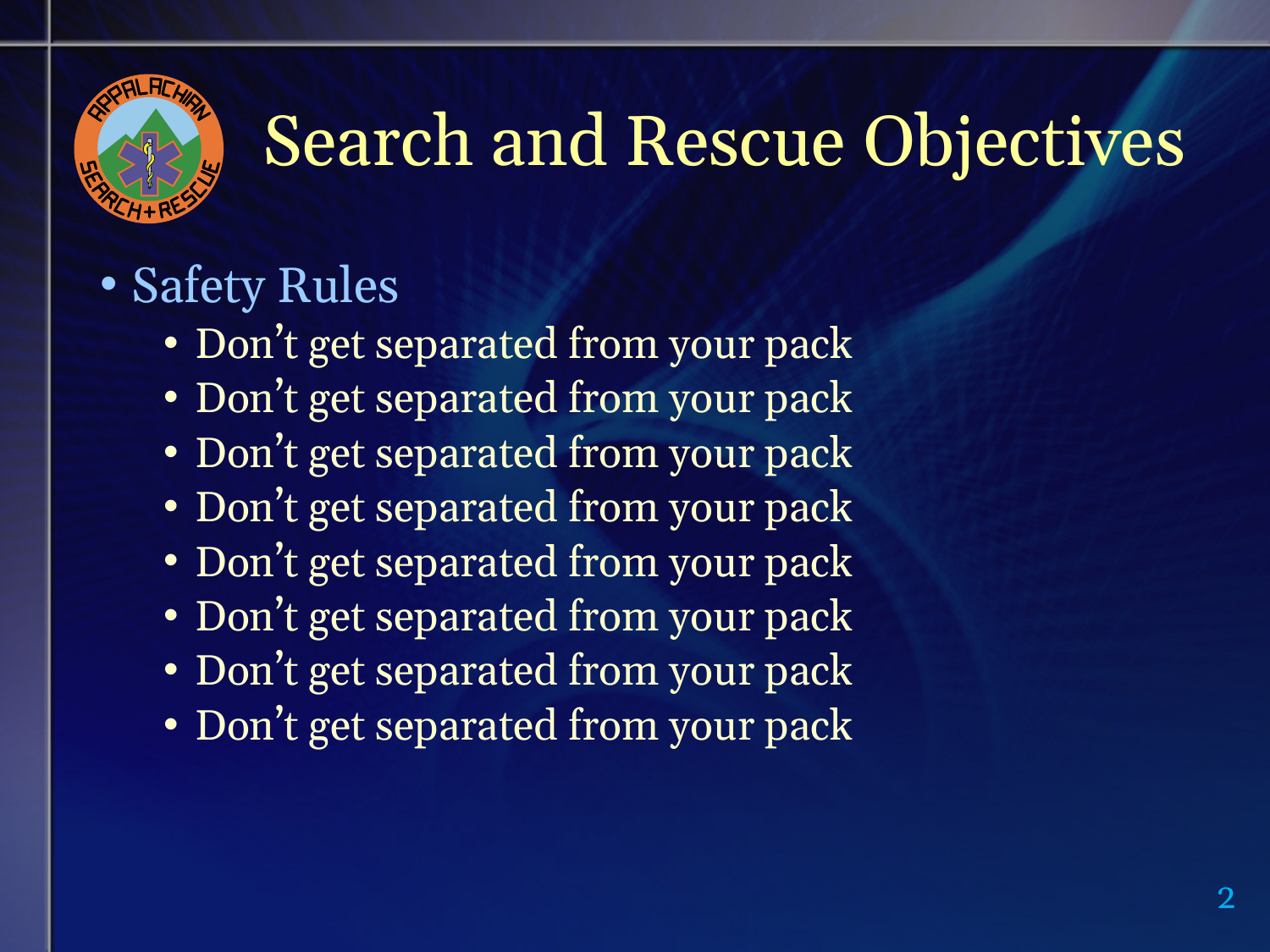

# Search and Rescue Objectives
Safety Rules
Don’t get separated from your pack
Don’t get separated from your pack
Don’t get separated from your pack
Don’t get separated from your pack
Don’t get separated from your pack
Don’t get separated from your pack
Don’t get separated from your pack
Don’t get separated from your pack